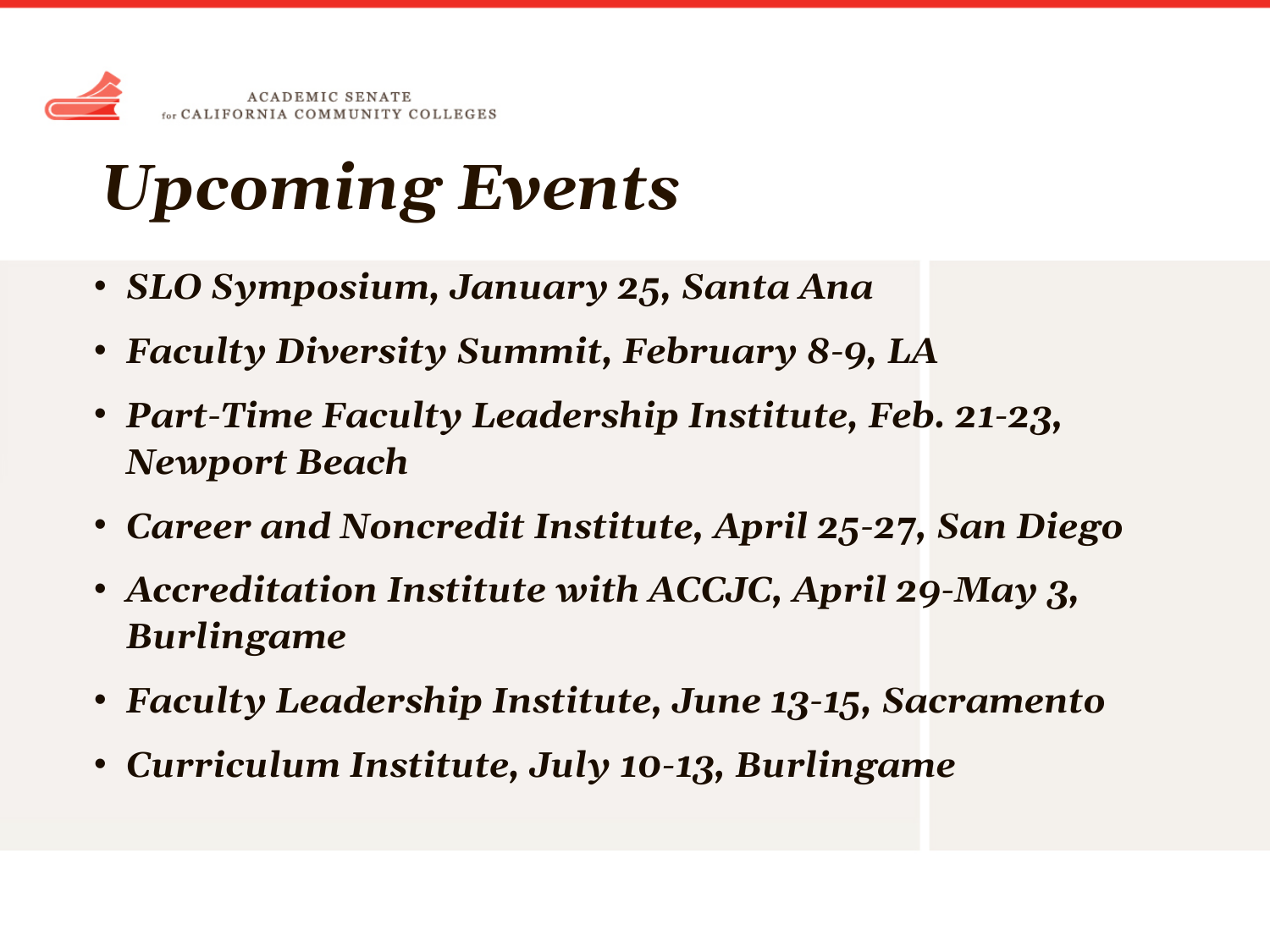

# Upcoming Events
SLO Symposium, January 25, Santa Ana
Faculty Diversity Summit, February 8-9, LA
Part-Time Faculty Leadership Institute, Feb. 21-23, Newport Beach
Career and Noncredit Institute, April 25-27, San Diego
Accreditation Institute with ACCJC, April 29-May 3, Burlingame
Faculty Leadership Institute, June 13-15, Sacramento
Curriculum Institute, July 10-13, Burlingame